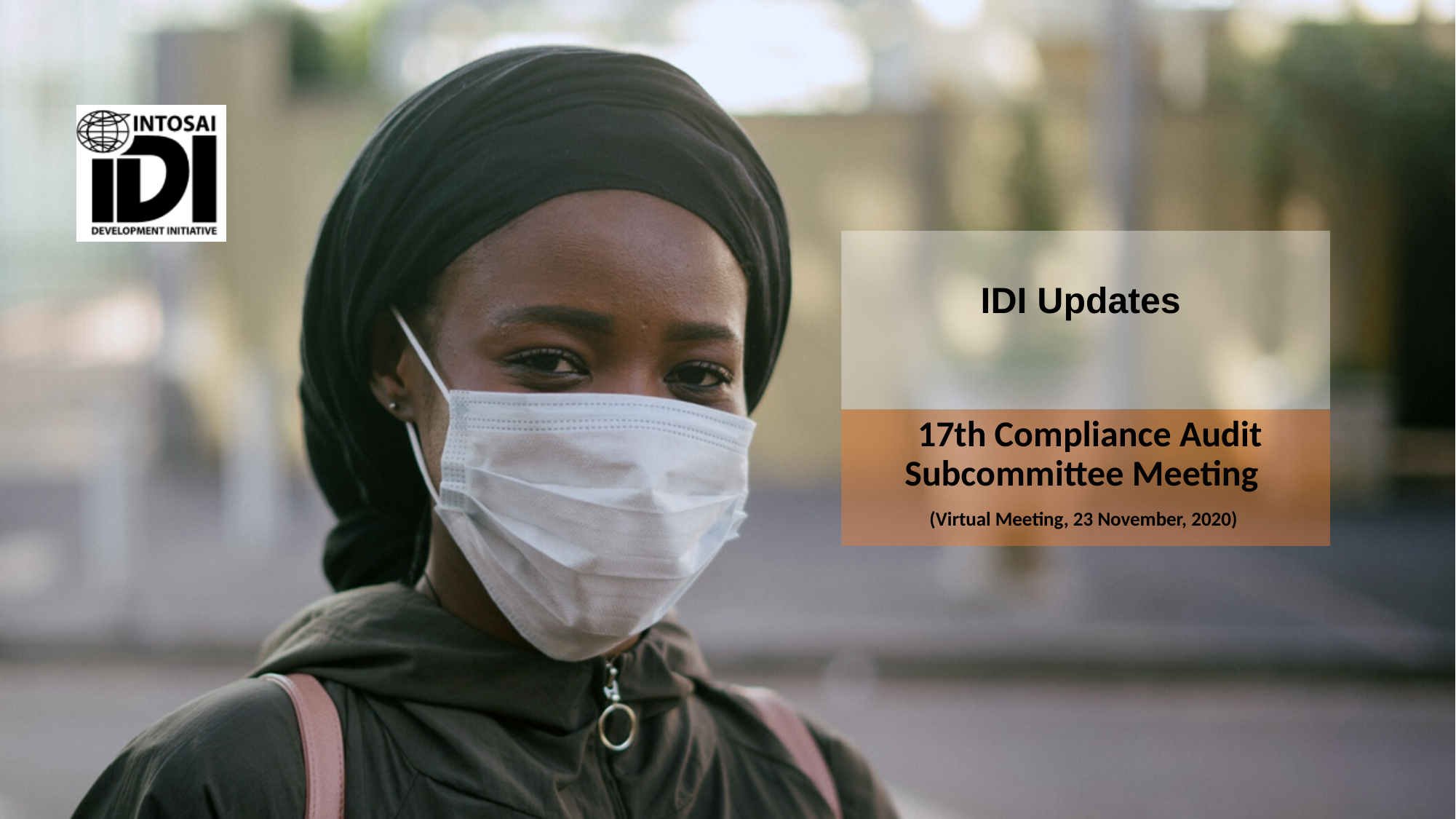

# IDI Updates
 17th Compliance Audit Subcommittee Meeting
(Virtual Meeting, 23 November, 2020)